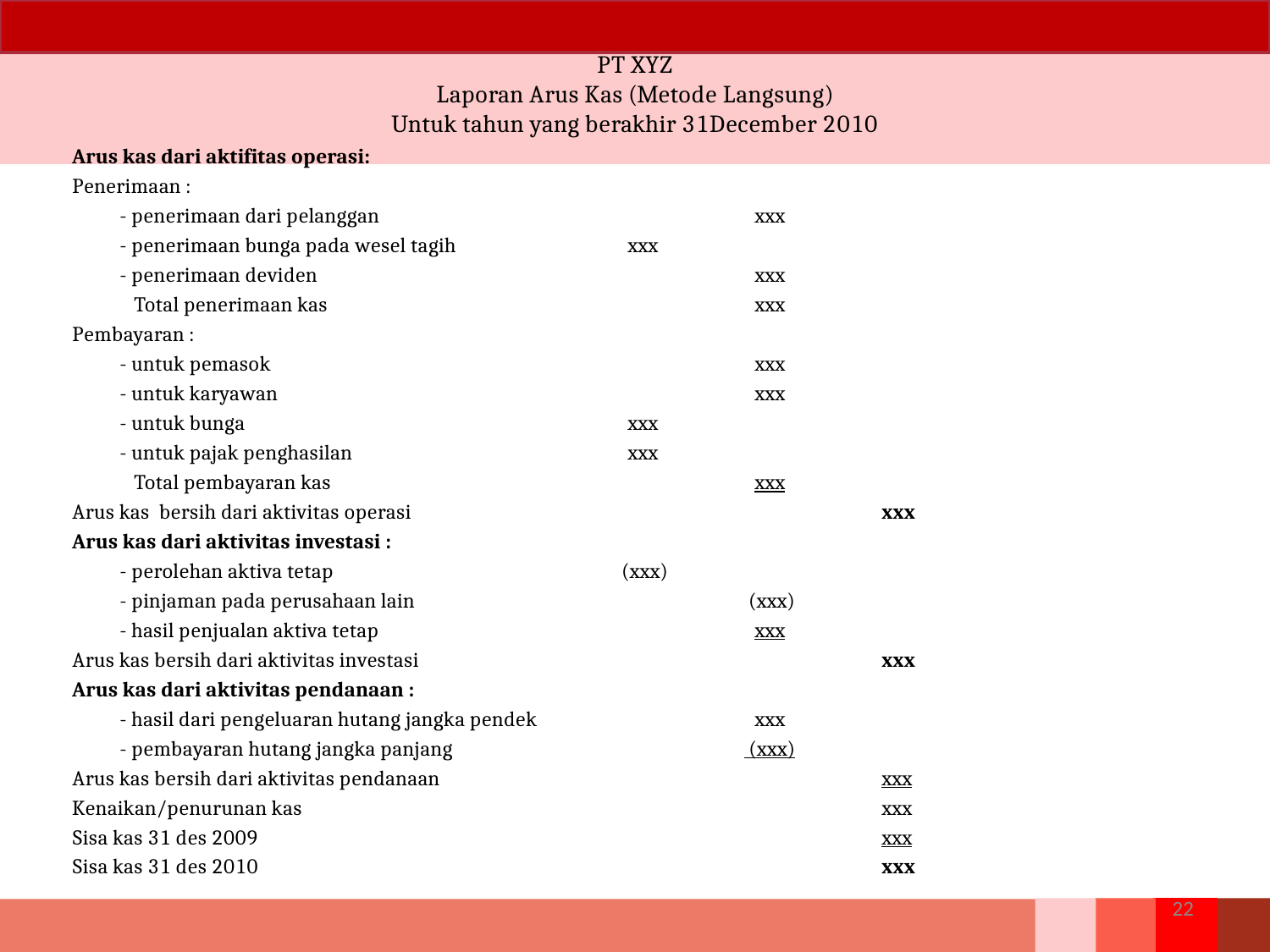

# PT XYZ Laporan Arus Kas (Metode Langsung) Untuk tahun yang berakhir 31December 2010
Arus kas dari aktifitas operasi:
Penerimaan :
	- penerimaan dari pelanggan			xxx
	- penerimaan bunga pada wesel tagih		xxx
	- penerimaan deviden 				xxx
	   Total penerimaan kas				xxx
Pembayaran :
	- untuk pemasok				xxx
	- untuk karyawan				xxx
	- untuk bunga				xxx
	- untuk pajak penghasilan			xxx
	   Total pembayaran kas				xxx
Arus kas  bersih dari aktivitas operasi				xxx
Arus kas dari aktivitas investasi :
	- perolehan aktiva tetap		                          (xxx)
	- pinjaman pada perusahaan lain	                      	                          (xxx)
	- hasil penjualan aktiva tetap			xxx
Arus kas bersih dari aktivitas investasi				xxx
Arus kas dari aktivitas pendanaan :
	- hasil dari pengeluaran hutang jangka pendek		xxx
	- pembayaran hutang jangka panjang		                          (xxx)
Arus kas bersih dari aktivitas pendanaan				xxx
Kenaikan/penurunan kas					xxx
Sisa kas 31 des 2009					xxx
Sisa kas 31 des 2010					xxx
22